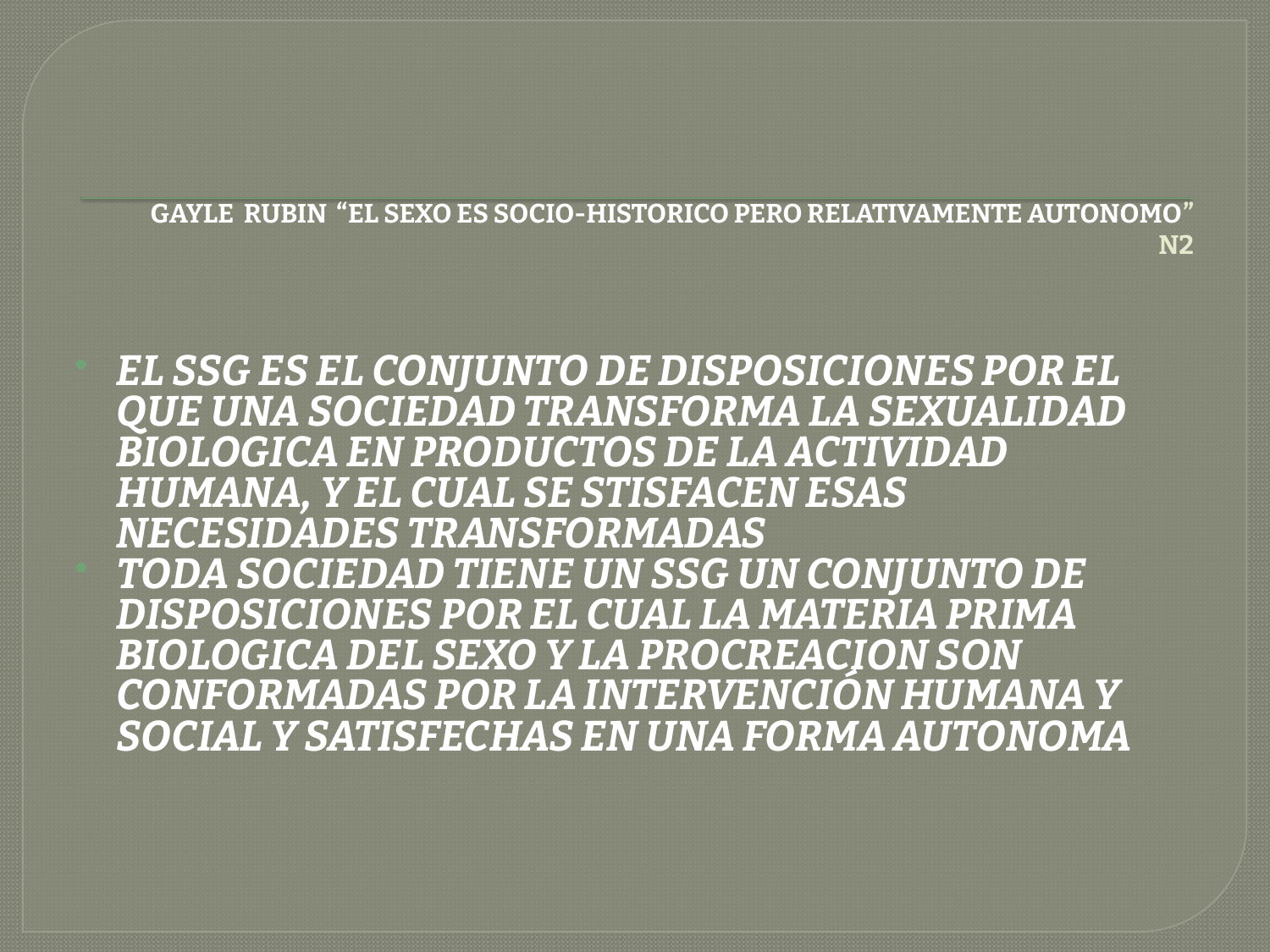

# GAYLE  RUBIN  “EL SEXO ES SOCIO-HISTORICO PERO RELATIVAMENTE AUTONOMO” N2

EL SSG ES EL CONJUNTO DE DISPOSICIONES POR EL QUE UNA SOCIEDAD TRANSFORMA LA SEXUALIDAD BIOLOGICA EN PRODUCTOS DE LA ACTIVIDAD HUMANA, Y EL CUAL SE STISFACEN ESAS NECESIDADES TRANSFORMADAS
TODA SOCIEDAD TIENE UN SSG UN CONJUNTO DE DISPOSICIONES POR EL CUAL LA MATERIA PRIMA BIOLOGICA DEL SEXO Y LA PROCREACION SON CONFORMADAS POR LA INTERVENCIÓN HUMANA Y SOCIAL Y SATISFECHAS EN UNA FORMA AUTONOMA